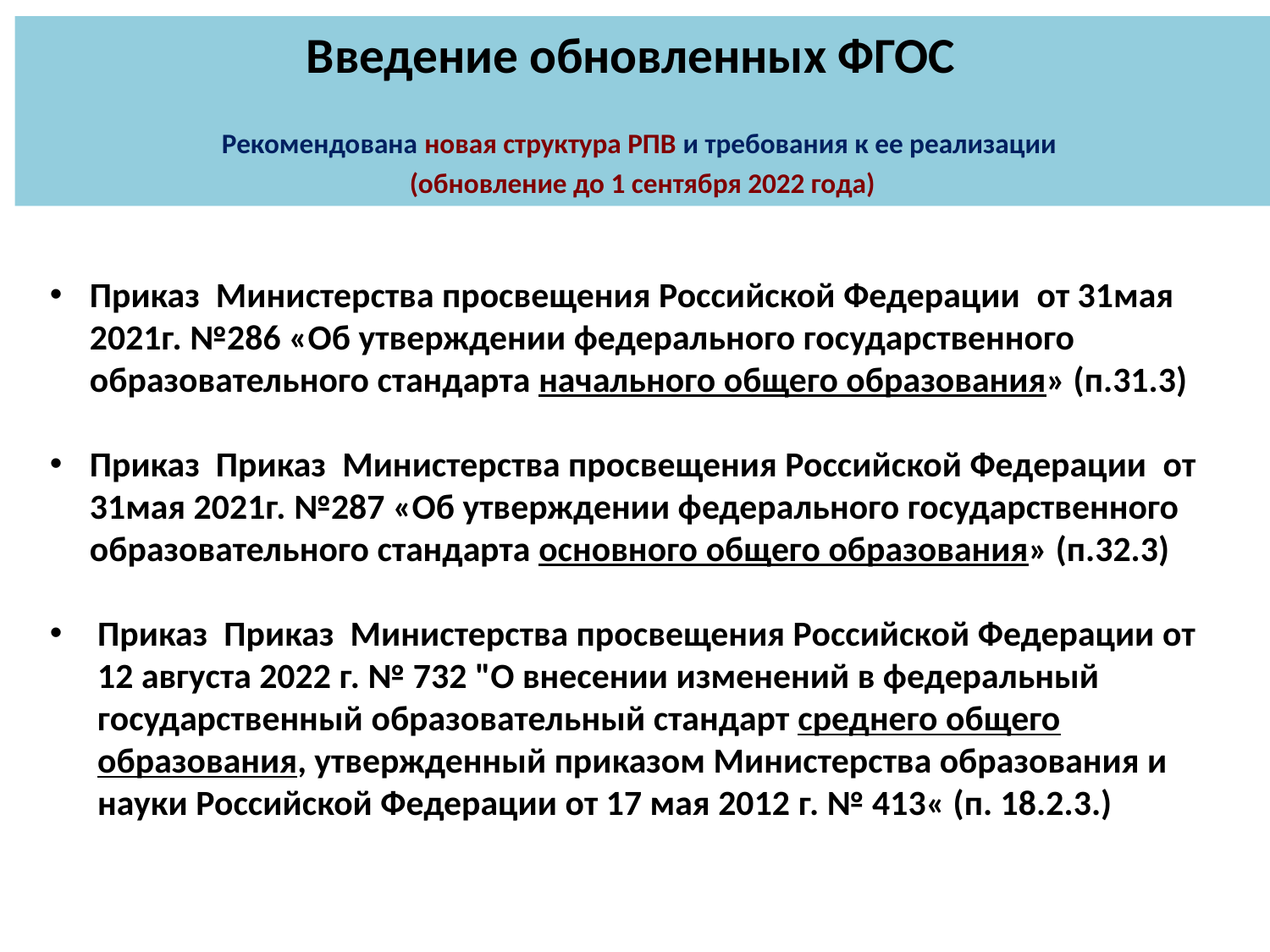

Введение обновленных ФГОС

Рекомендована новая структура РПВ и требования к ее реализации
(обновление до 1 сентября 2022 года)

Приказ  Министерства просвещения Российской Федерации  от 31мая 2021г. №286 «Об утверждении федерального государственного образовательного стандарта начального общего образования» (п.31.3)

Приказ  Приказ  Министерства просвещения Российской Федерации  от 31мая 2021г. №287 «Об утверждении федерального государственного образовательного стандарта основного общего образования» (п.32.3)

Приказ  Приказ  Министерства просвещения Российской Федерации от 12 августа 2022 г. № 732 "О внесении изменений в федеральный государственный образовательный стандарт среднего общего образования, утвержденный приказом Министерства образования и науки Российской Федерации от 17 мая 2012 г. № 413« (п. 18.2.3.)